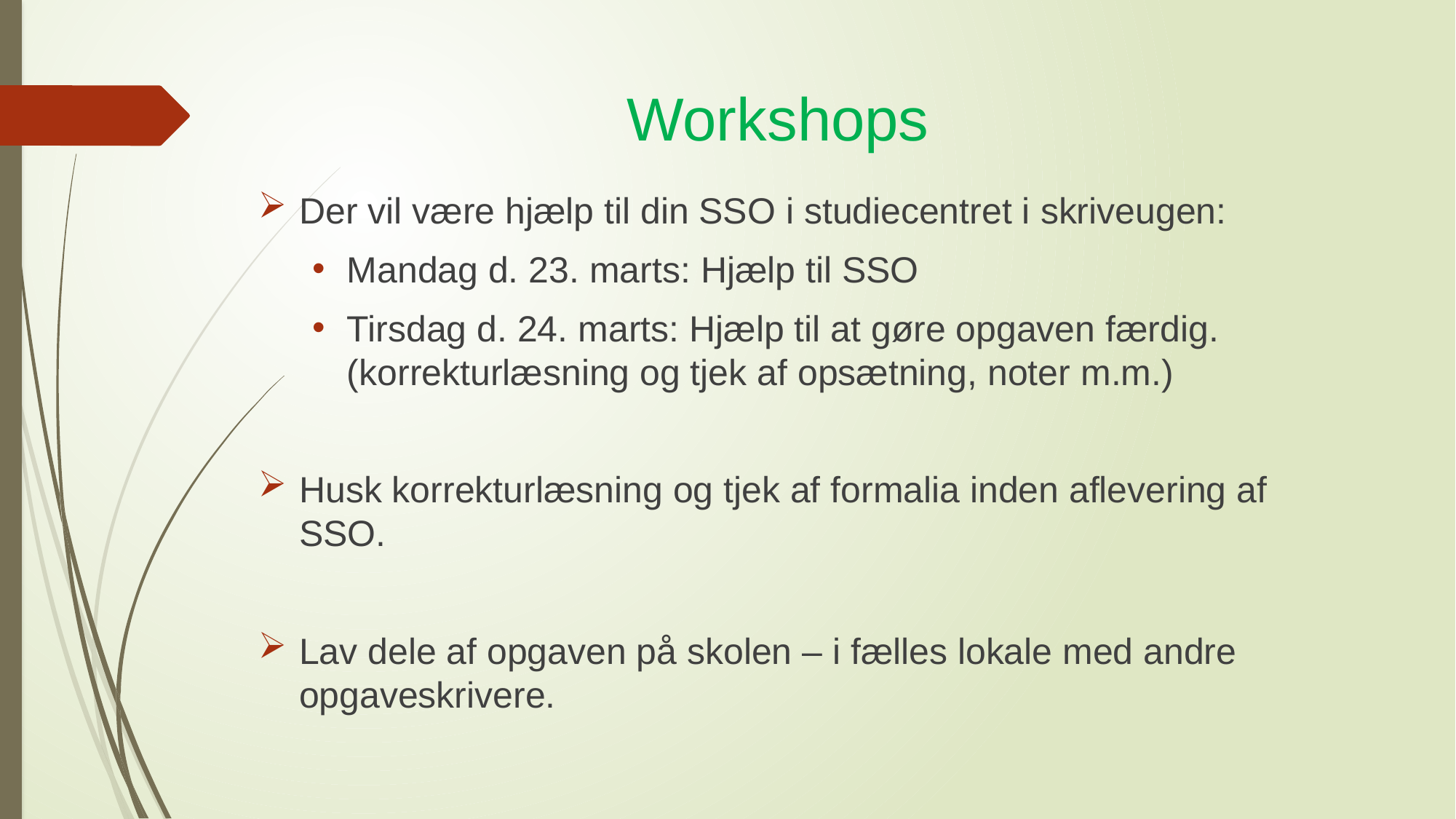

# Workshops
Der vil være hjælp til din SSO i studiecentret i skriveugen:
Mandag d. 23. marts: Hjælp til SSO
Tirsdag d. 24. marts: Hjælp til at gøre opgaven færdig. (korrekturlæsning og tjek af opsætning, noter m.m.)

Husk korrekturlæsning og tjek af formalia inden aflevering af SSO.

Lav dele af opgaven på skolen – i fælles lokale med andre opgaveskrivere.